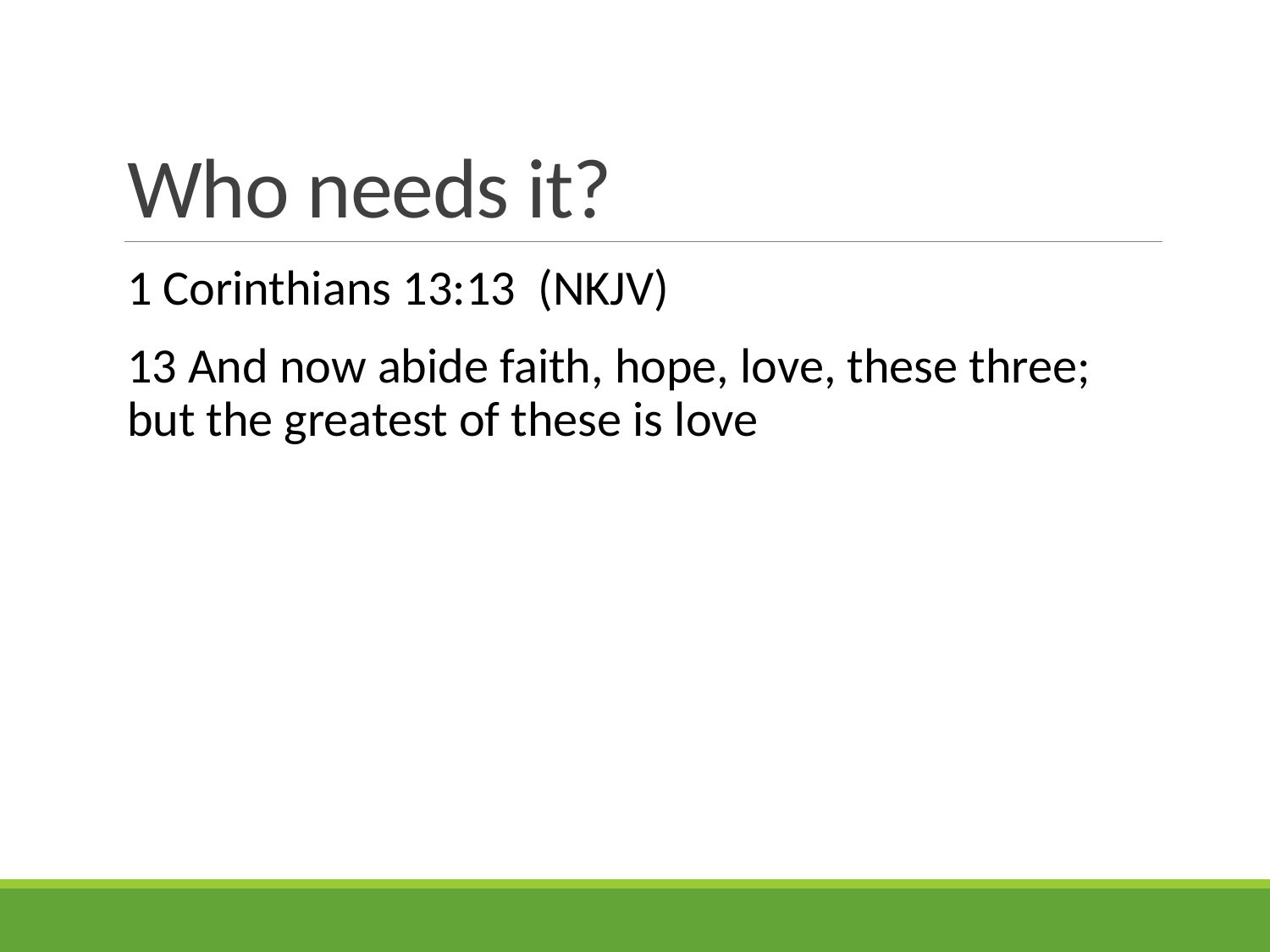

# Who needs it?
1 Corinthians 13:13  (NKJV)
13 And now abide faith, hope, love, these three; but the greatest of these is love